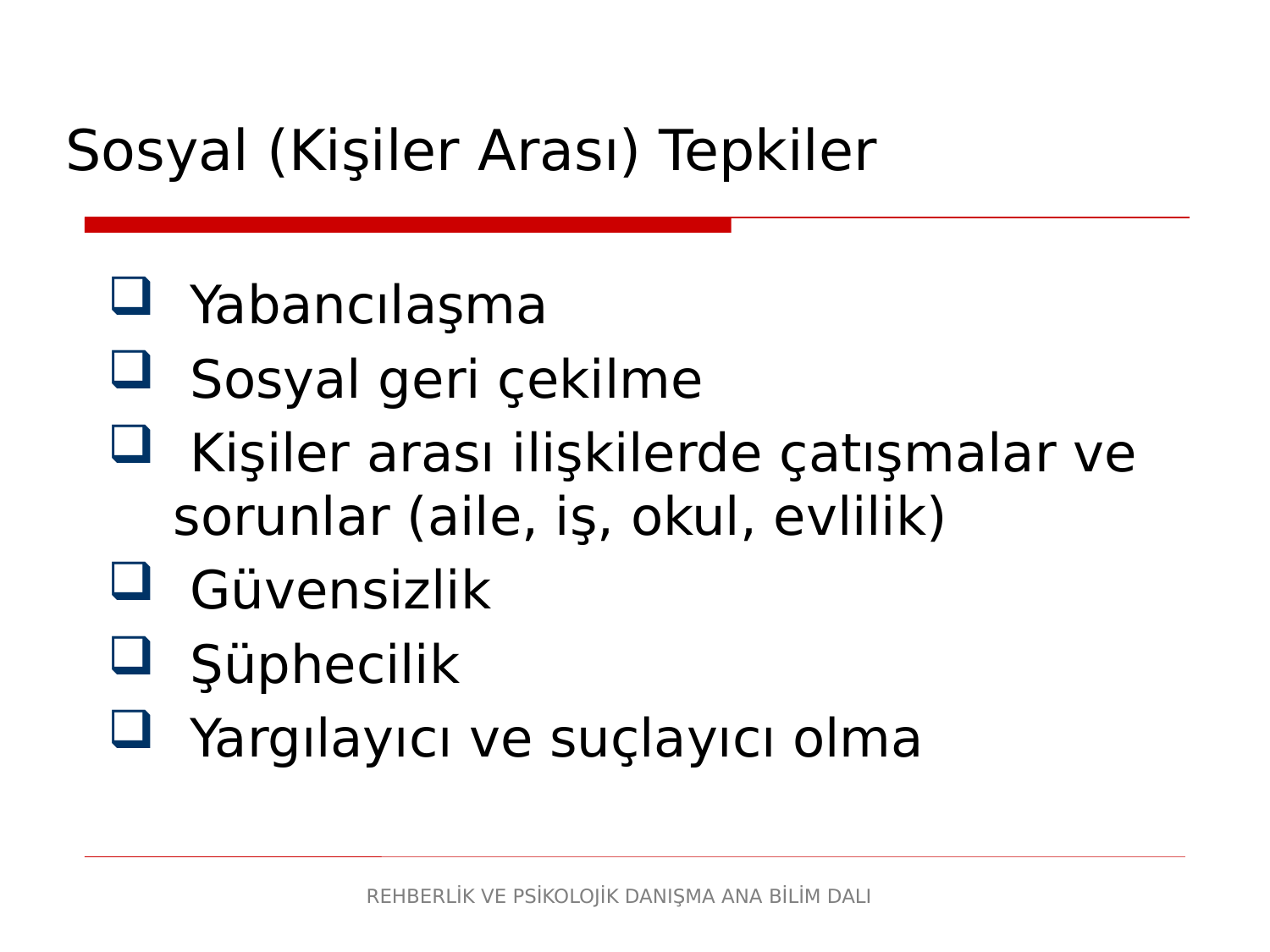

Sosyal (Kişiler Arası) Tepkiler
 Yabancılaşma
 Sosyal geri çekilme
 Kişiler arası ilişkilerde çatışmalar ve sorunlar (aile, iş, okul, evlilik)
 Güvensizlik
 Şüphecilik
 Yargılayıcı ve suçlayıcı olma
REHBERLİK VE PSİKOLOJİK DANIŞMA ANA BİLİM DALI